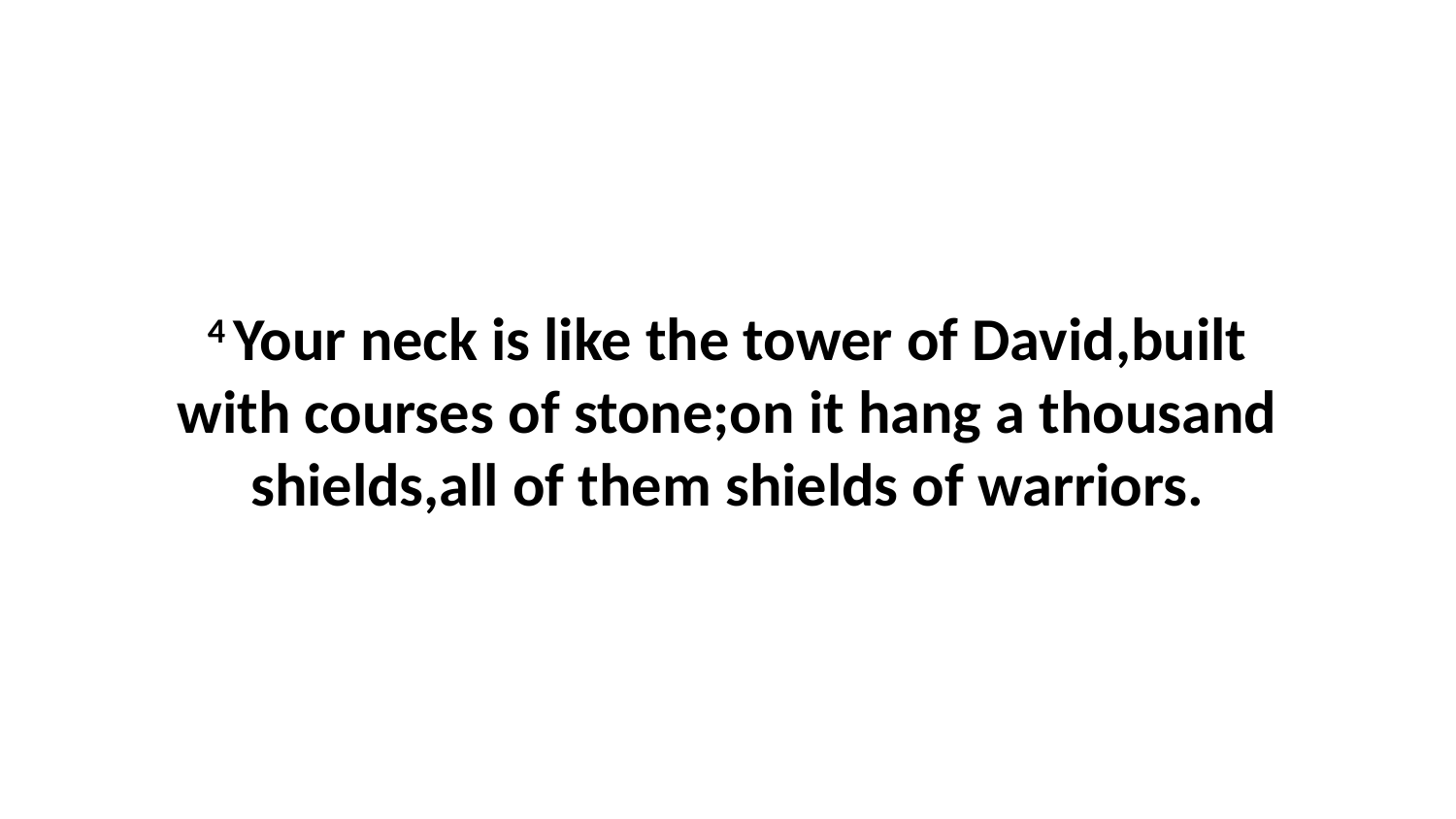

4 Your neck is like the tower of David,built with courses of stone;on it hang a thousand shields,all of them shields of warriors.